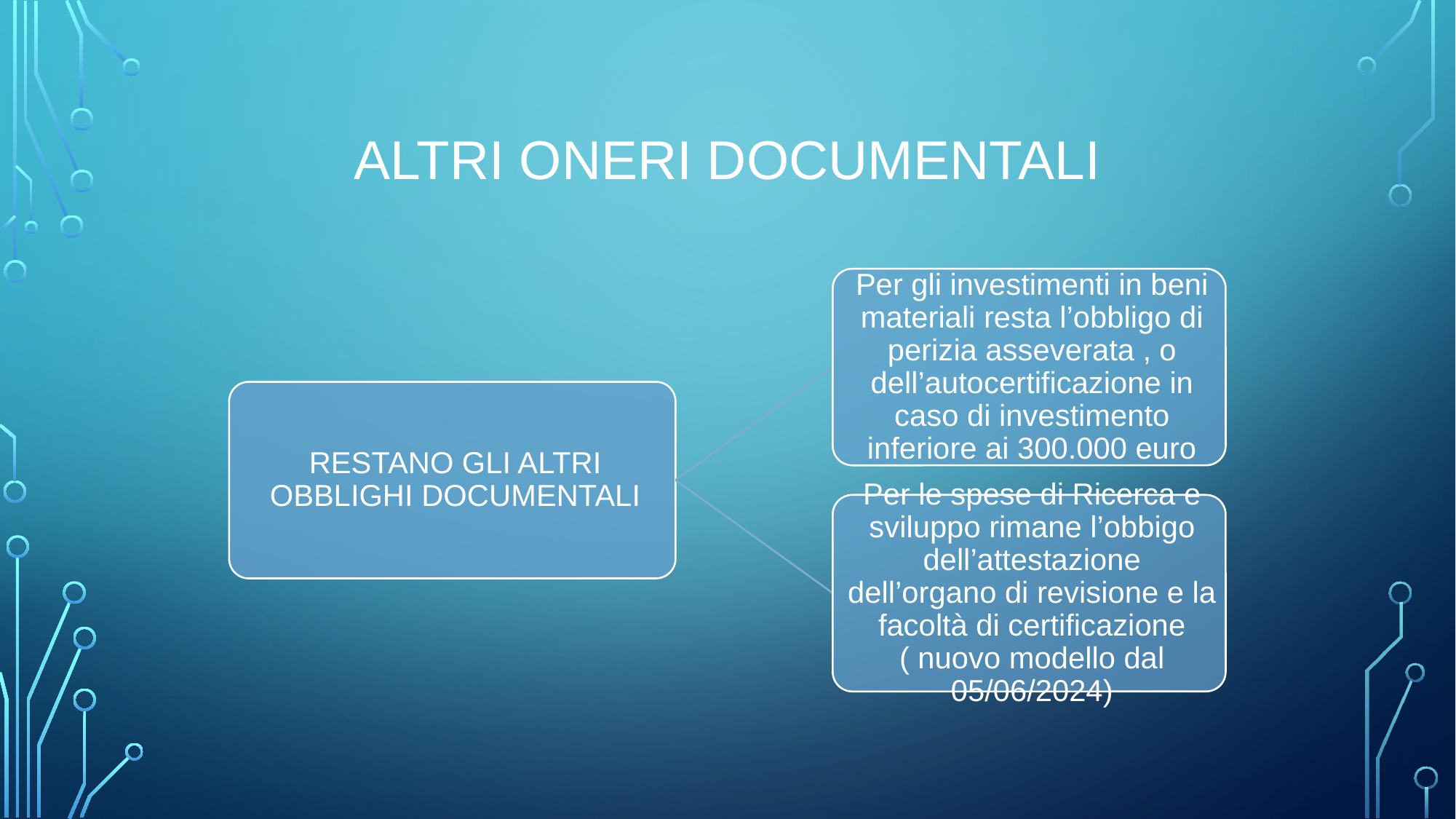

# ALTRI ONERI DOCUMENTALI
RESTANO GLI ALTRI OBBLIGHI DOCUMENTALI

Per gli investimenti in beni materiali resta l’obbligo di perizia asseverata , o dell’autocertificazione in caso di investimento inferiore ai 300.000 euro

Per le spese di Ricerca e sviluppo rimane l’obbigo dell’attestazione dell’organo di revisione e la facoltà di certificazione ( nuovo modello dal 05/06/2024)